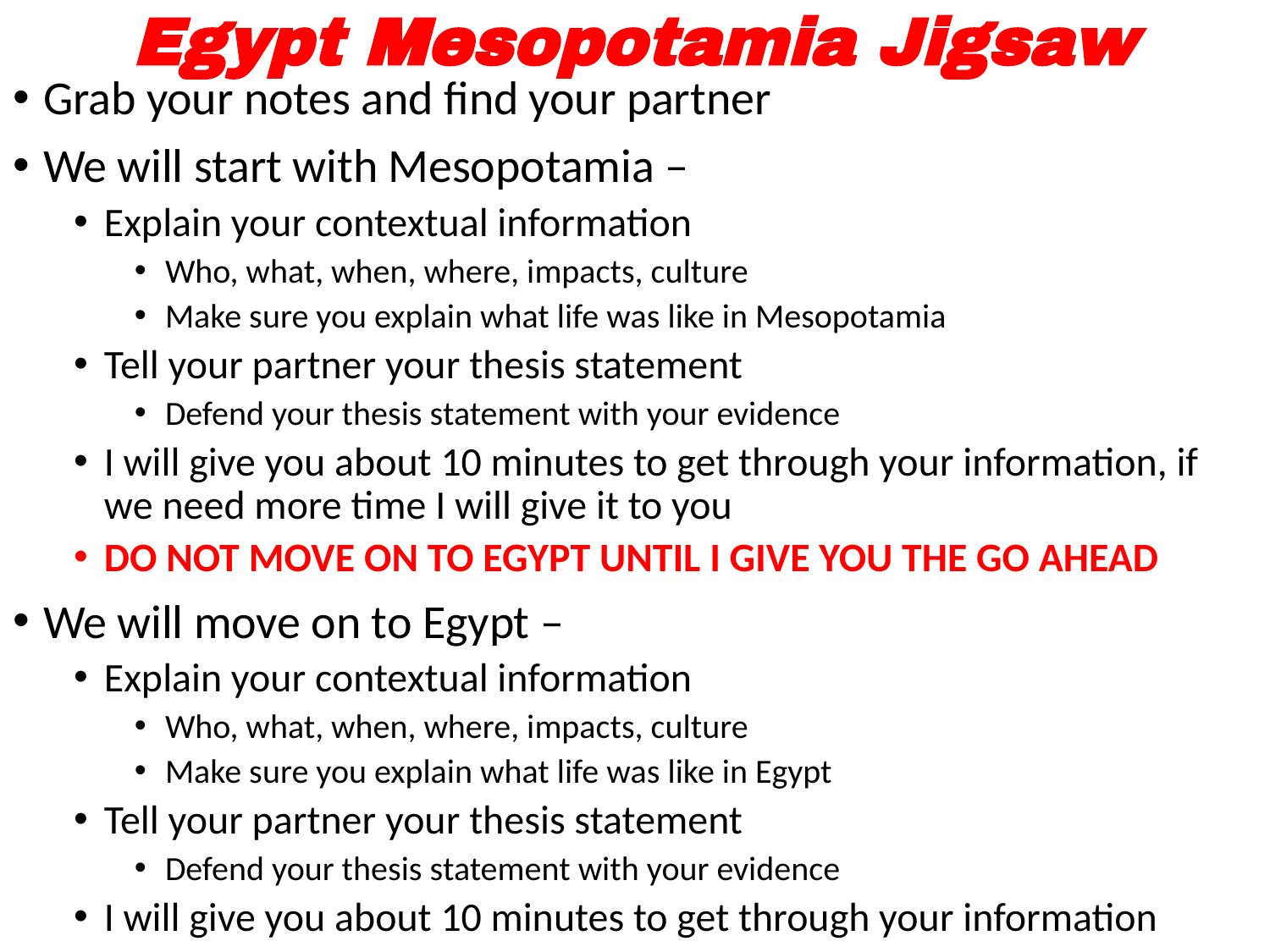

# Egypt Mesopotamia Jigsaw
Grab your notes and find your partner
We will start with Mesopotamia –
Explain your contextual information
Who, what, when, where, impacts, culture
Make sure you explain what life was like in Mesopotamia
Tell your partner your thesis statement
Defend your thesis statement with your evidence
I will give you about 10 minutes to get through your information, if we need more time I will give it to you
DO NOT MOVE ON TO EGYPT UNTIL I GIVE YOU THE GO AHEAD
We will move on to Egypt –
Explain your contextual information
Who, what, when, where, impacts, culture
Make sure you explain what life was like in Egypt
Tell your partner your thesis statement
Defend your thesis statement with your evidence
I will give you about 10 minutes to get through your information